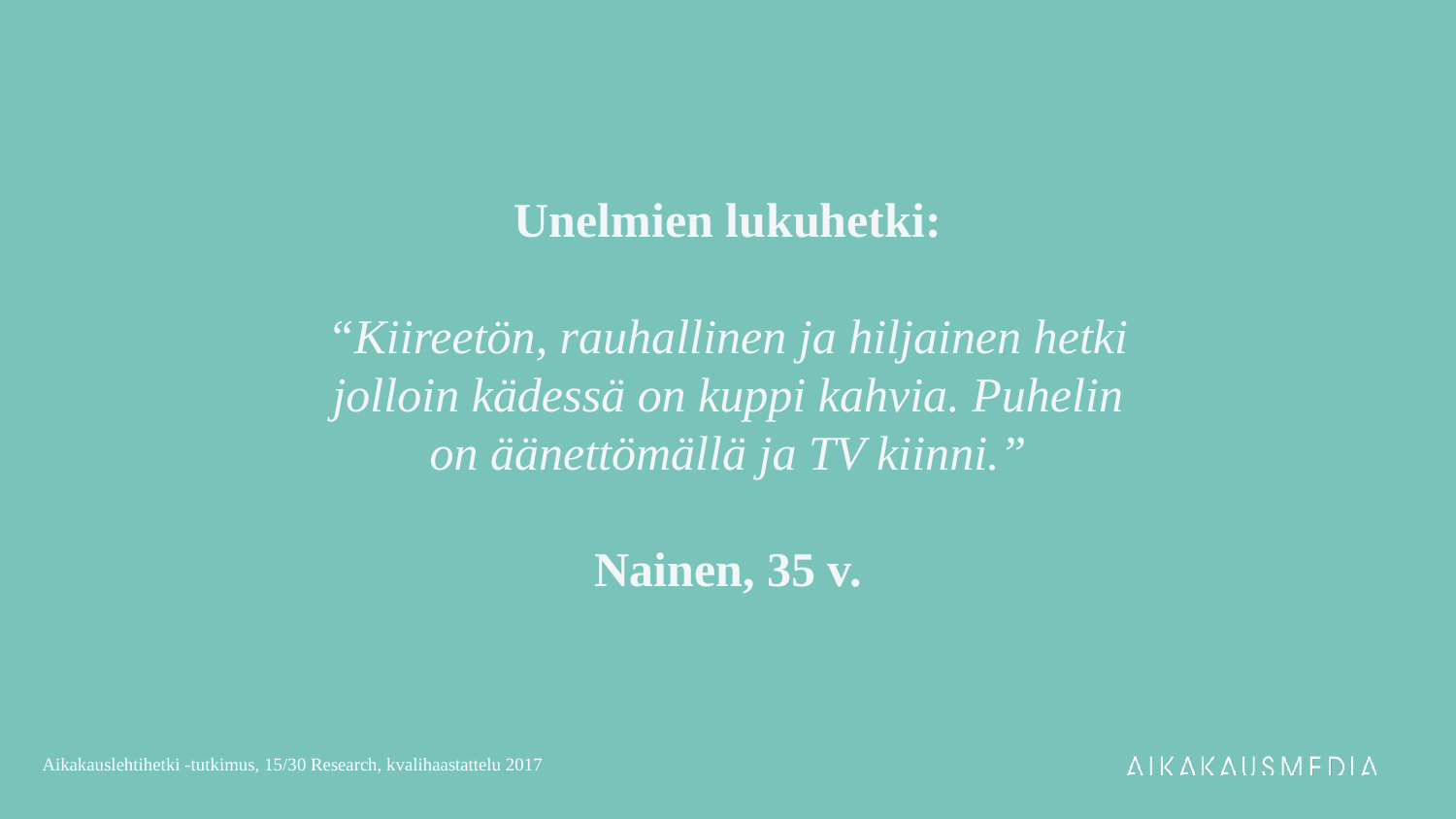

Unelmien lukuhetki:

“Kiireetön, rauhallinen ja hiljainen hetki jolloin kädessä on kuppi kahvia. Puhelin on äänettömällä ja TV kiinni.”

Nainen, 35 v.
Aikakauslehtihetki -tutkimus, 15/30 Research, kvalihaastattelu 2017